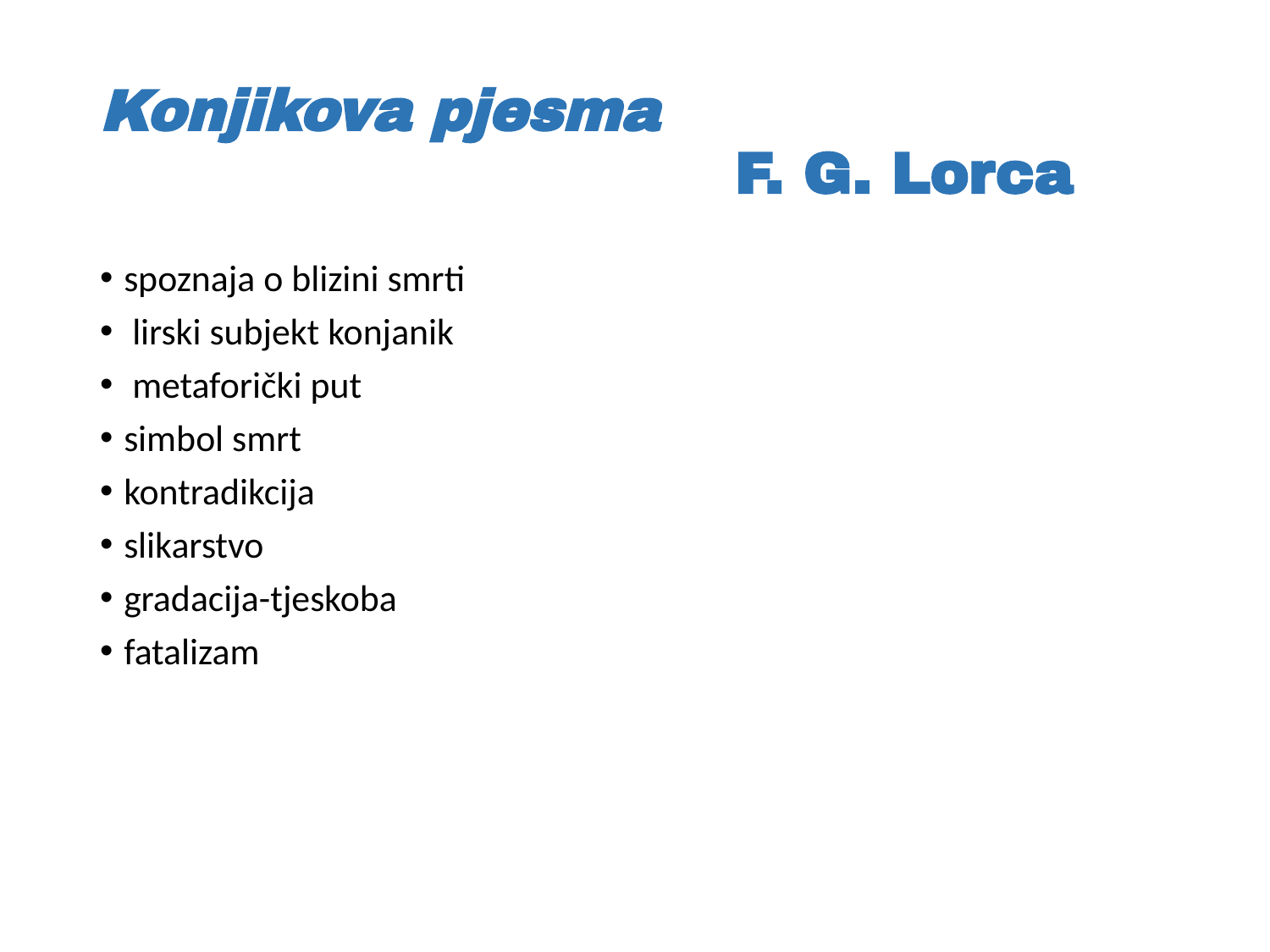

# Konjikova pjesma F. G. Lorca
spoznaja o blizini smrti
 lirski subjekt konjanik
 metaforički put
simbol smrt
kontradikcija
slikarstvo
gradacija-tjeskoba
fatalizam